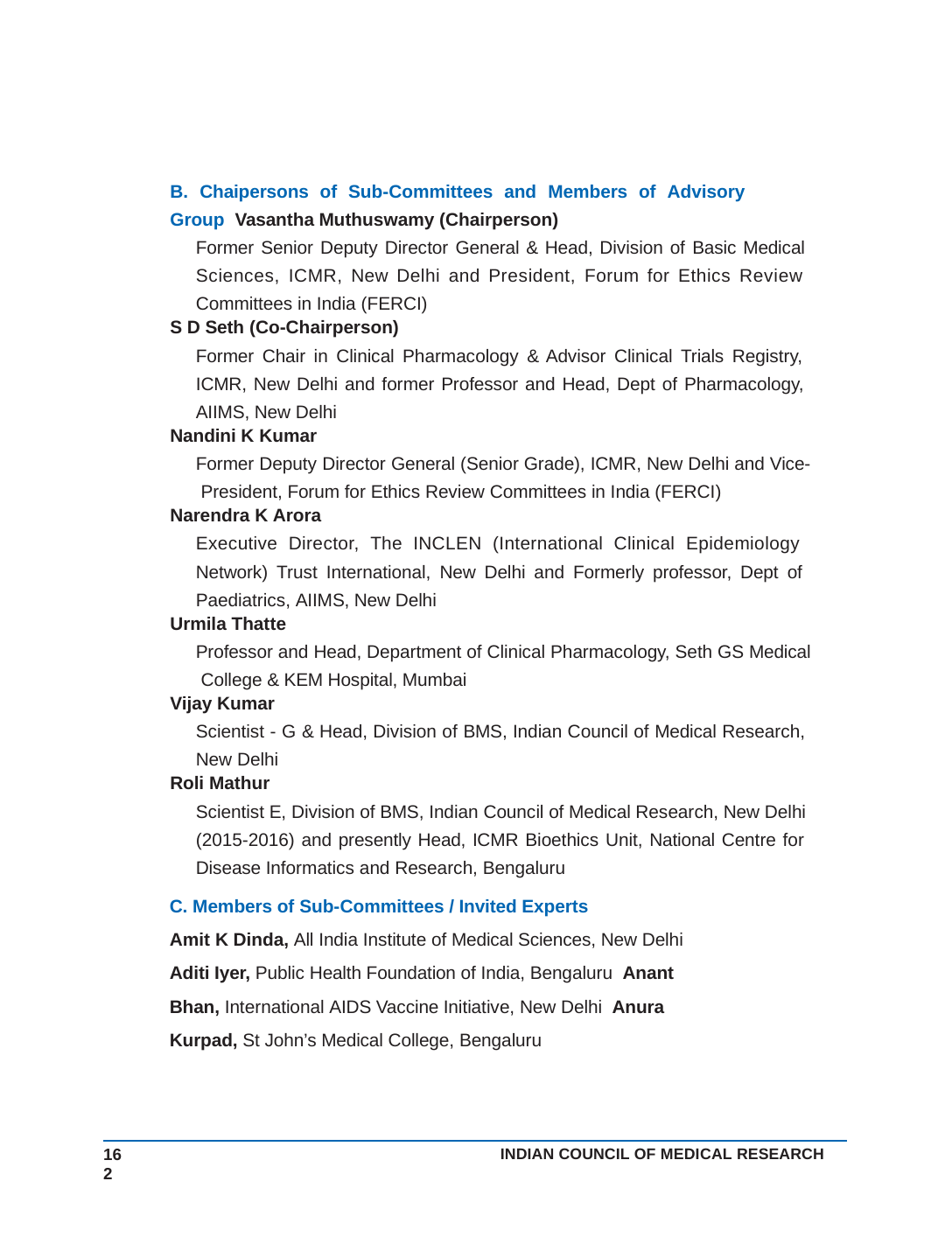

B. Chaipersons of Sub-Committees and Members of Advisory Group  Vasantha Muthuswamy (Chairperson)
Former Senior Deputy Director General & Head, Division of Basic Medical  Sciences, ICMR, New Delhi and President, Forum for Ethics Review  Committees in India (FERCI)
S D Seth (Co-Chairperson)
Former Chair in Clinical Pharmacology & Advisor Clinical Trials Registry,  ICMR, New Delhi and former Professor and Head, Dept of Pharmacology,  AIIMS, New Delhi
Nandini K Kumar
Former Deputy Director General (Senior Grade), ICMR, New Delhi and Vice-  President, Forum for Ethics Review Committees in India (FERCI)
Narendra K Arora
Executive Director, The INCLEN (International Clinical Epidemiology  Network) Trust International, New Delhi and Formerly professor, Dept of  Paediatrics, AIIMS, New Delhi
Urmila Thatte
Professor and Head, Department of Clinical Pharmacology, Seth GS Medical  College & KEM Hospital, Mumbai
Vijay Kumar
Scientist - G & Head, Division of BMS, Indian Council of Medical Research,  New Delhi
Roli Mathur
Scientist E, Division of BMS, Indian Council of Medical Research, New Delhi  (2015-2016) and presently Head, ICMR Bioethics Unit, National Centre for  Disease Informatics and Research, Bengaluru
C. Members of Sub-Committees / Invited Experts
Amit K Dinda, All India Institute of Medical Sciences, New Delhi
Aditi Iyer, Public Health Foundation of India, Bengaluru  Anant Bhan, International AIDS Vaccine Initiative, New Delhi  Anura Kurpad, St John’s Medical College, Bengaluru

162
INDIAN COUNCIL OF MEDICAL RESEARCH